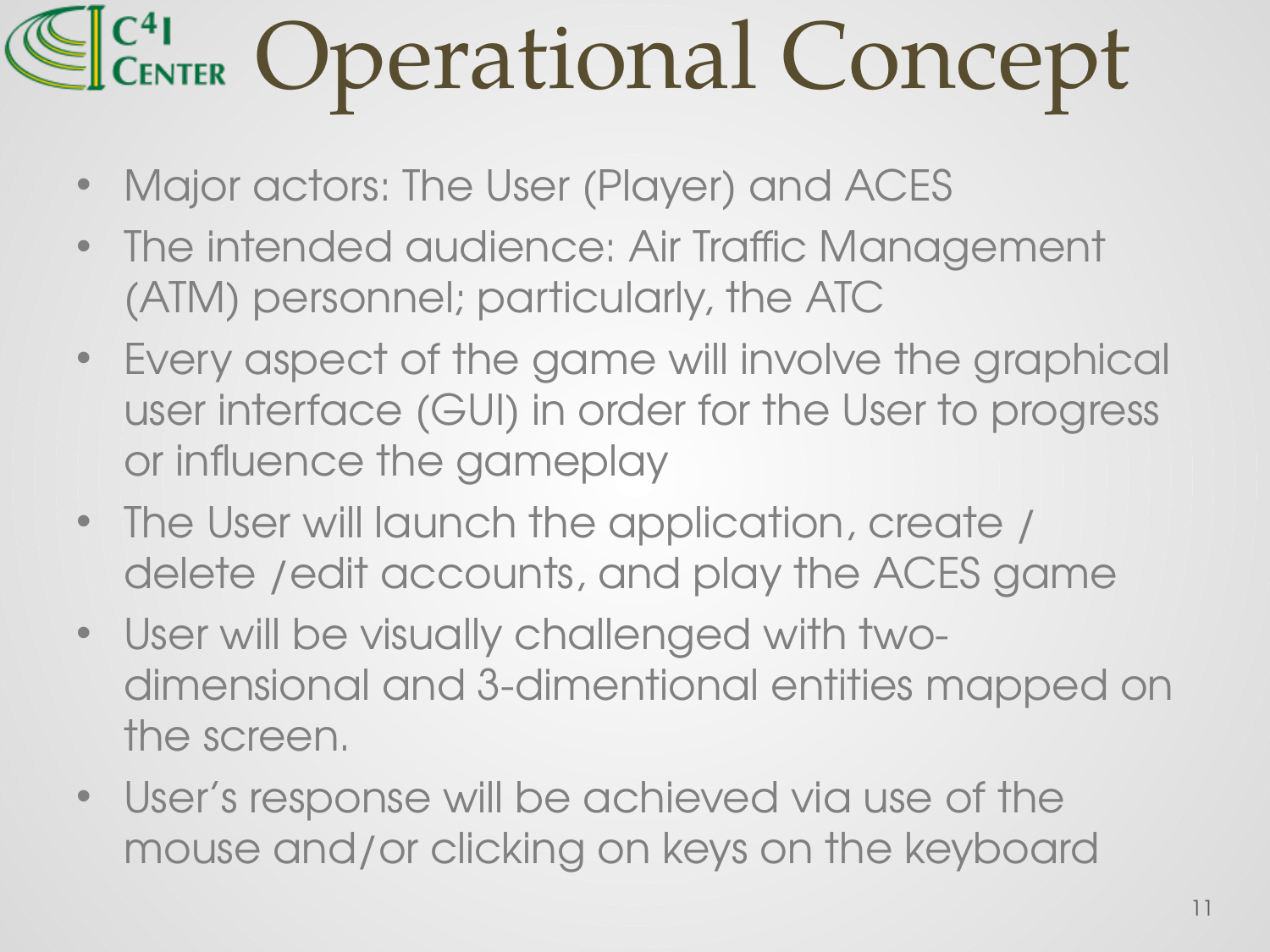

# Operational Concept
Major actors: The User (Player) and ACES
The intended audience: Air Traffic Management (ATM) personnel; particularly, the ATC
Every aspect of the game will involve the graphical user interface (GUI) in order for the User to progress or influence the gameplay
The User will launch the application, create / delete /edit accounts, and play the ACES game
User will be visually challenged with two-dimensional and 3-dimentional entities mapped on the screen.
User’s response will be achieved via use of the mouse and/or clicking on keys on the keyboard
11